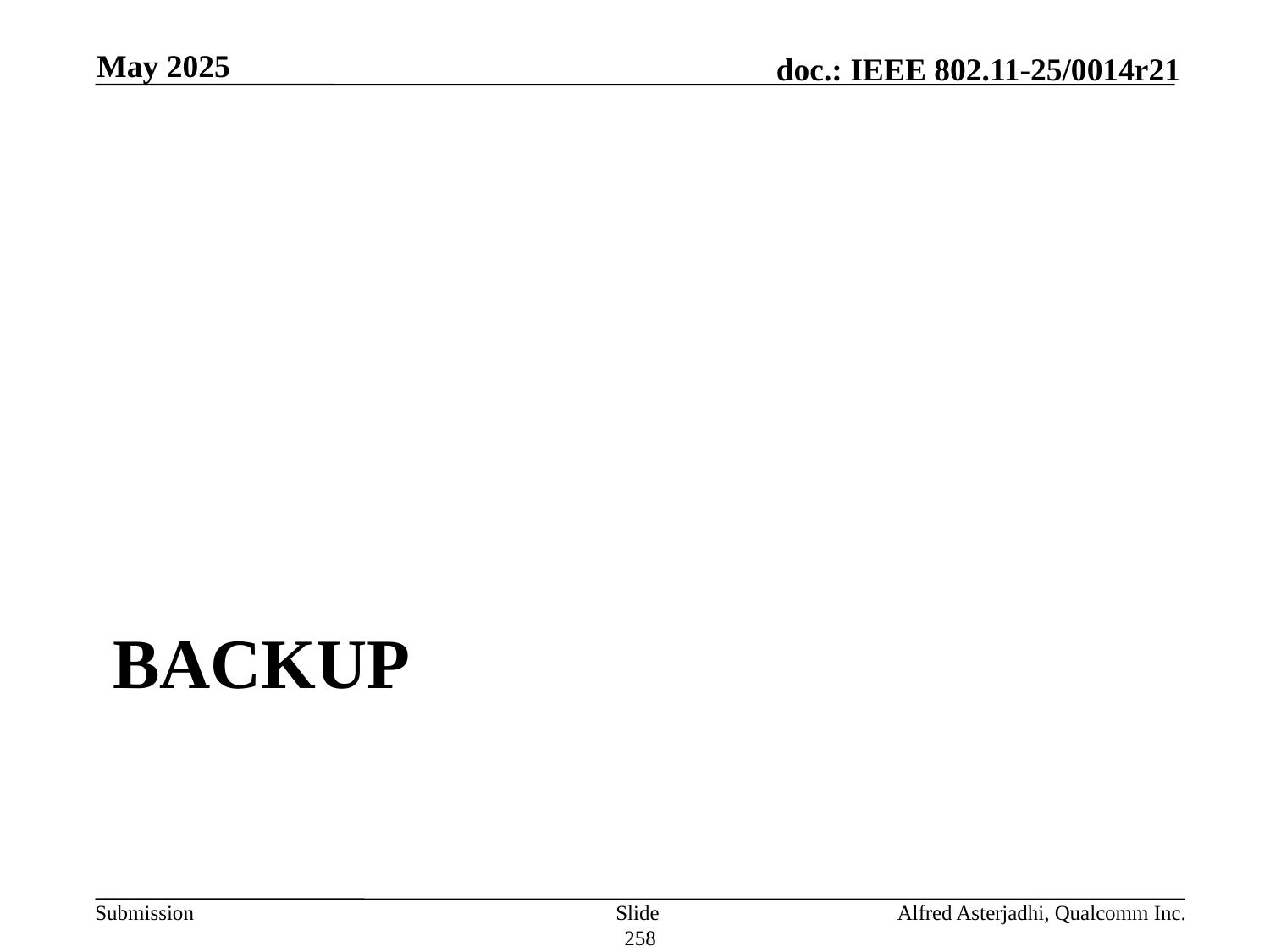

May 2025
# backup
Slide 258
Alfred Asterjadhi, Qualcomm Inc.